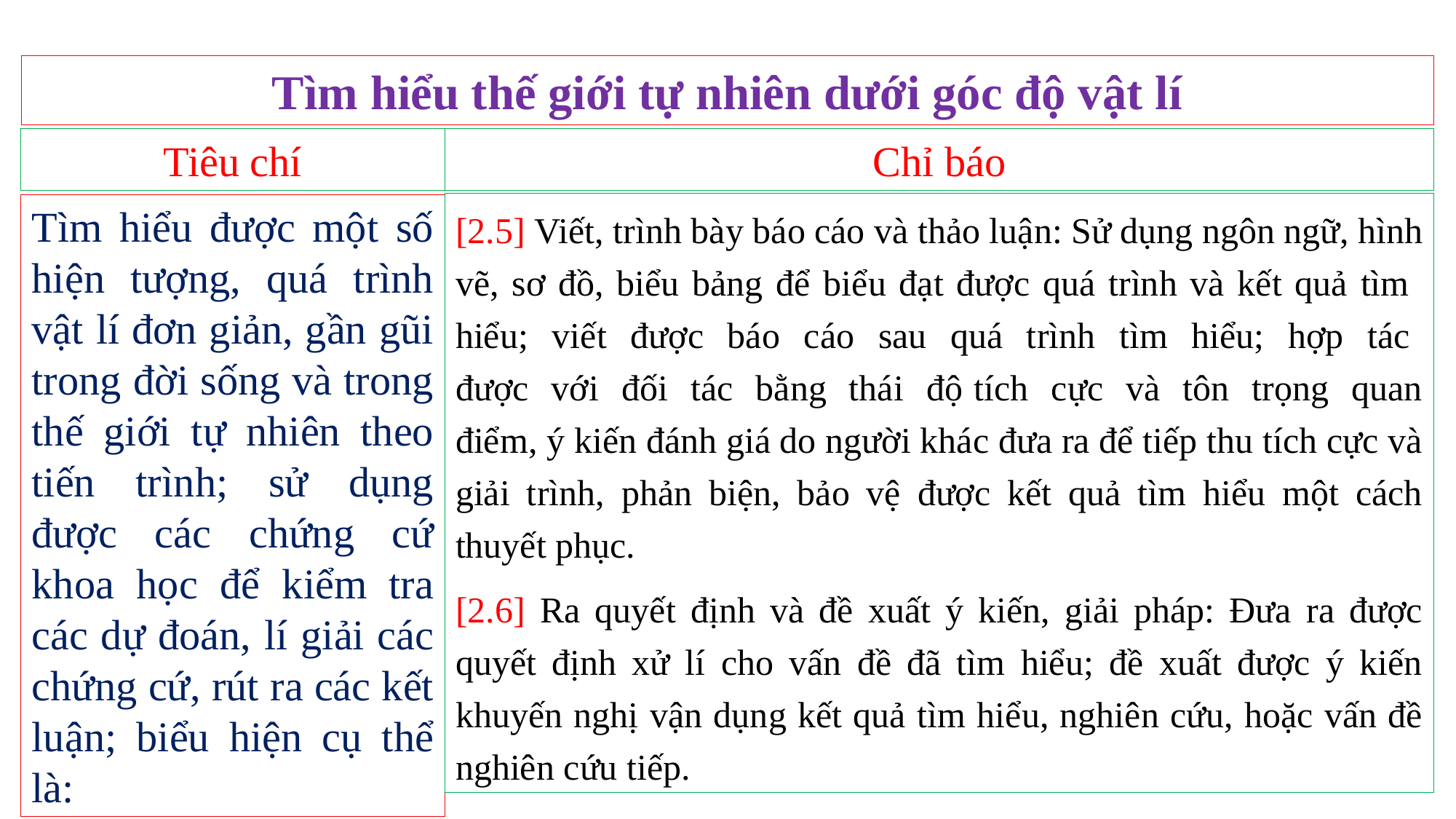

Tìm hiểu thế giới tự nhiên dưới góc độ vật lí
Chỉ báo
Tiêu chí
[2.5] Viết, trình bày báo cáo và thảo luận: Sử dụng ngôn ngữ, hình vẽ, sơ đồ, biểu bảng để biểu đạt được quá trình và kết quả tìm  hiểu;  viết  được  báo  cáo  sau  quá  trình  tìm  hiểu;  hợp  tác  được  với  đối  tác  bằng  thái  độ tích  cực  và  tôn  trọng  quan điểm, ý kiến đánh giá do người khác đưa ra để tiếp thu tích cực và giải trình, phản biện, bảo vệ được kết quả tìm hiểu một cách thuyết phục.
[2.6] Ra quyết định và đề xuất ý kiến, giải pháp: Đưa ra được quyết định xử lí cho vấn đề đã tìm hiểu; đề xuất được ý kiến khuyến nghị vận dụng kết quả tìm hiểu, nghiên cứu, hoặc vấn đề nghiên cứu tiếp.
Tìm hiểu được một số hiện tượng, quá trình vật lí đơn giản, gần gũi trong đời sống và trong thế giới tự nhiên theo tiến trình; sử dụng được các chứng cứ khoa học để kiểm tra các dự đoán, lí giải các chứng cứ, rút ra các kết luận; biểu hiện cụ thể là: